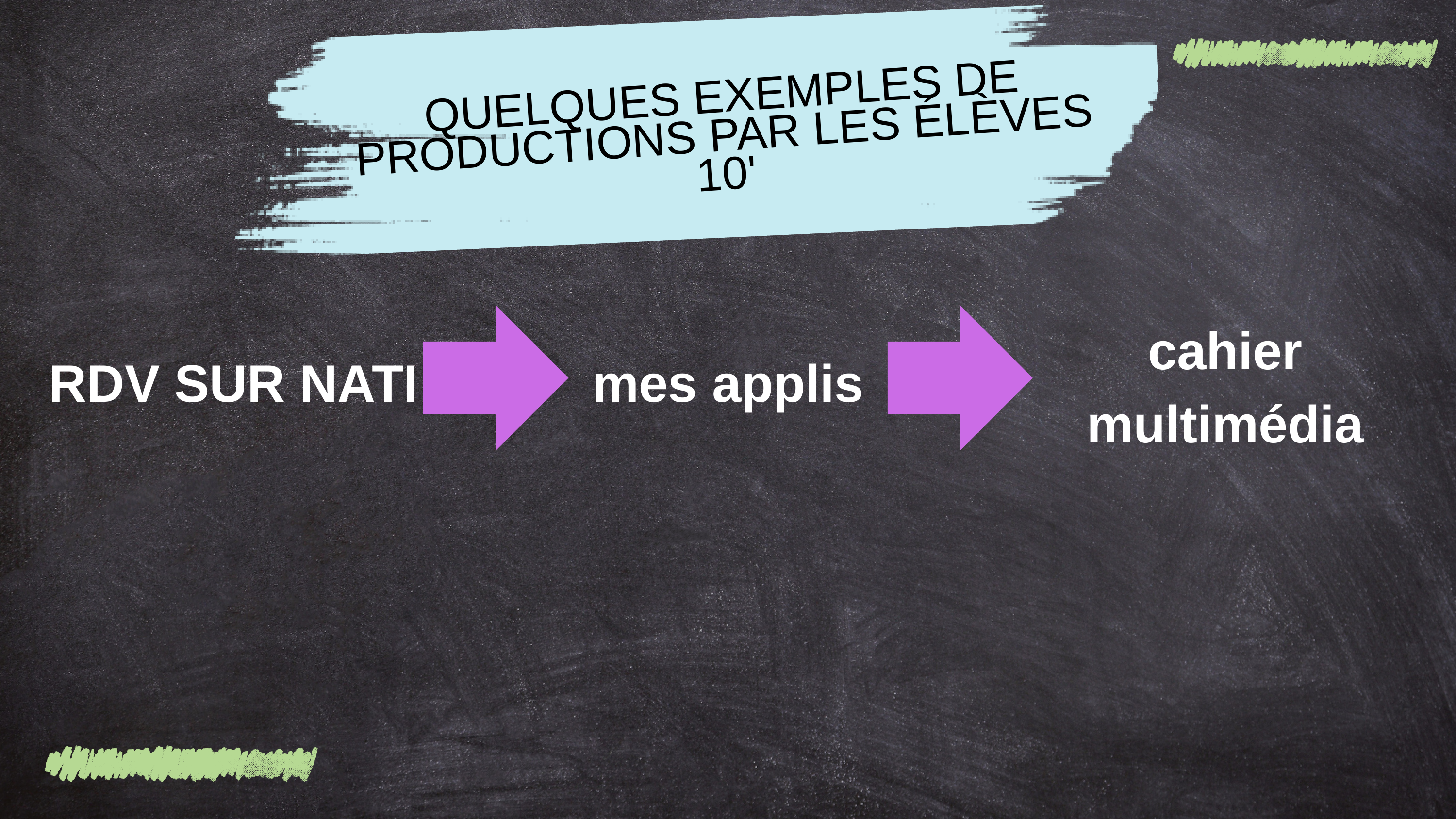

QUELQUES EXEMPLES DE PRODUCTIONS PAR LES ÉLÈVES 10'

cahier multimédia
RDV SUR NATI
mes applis